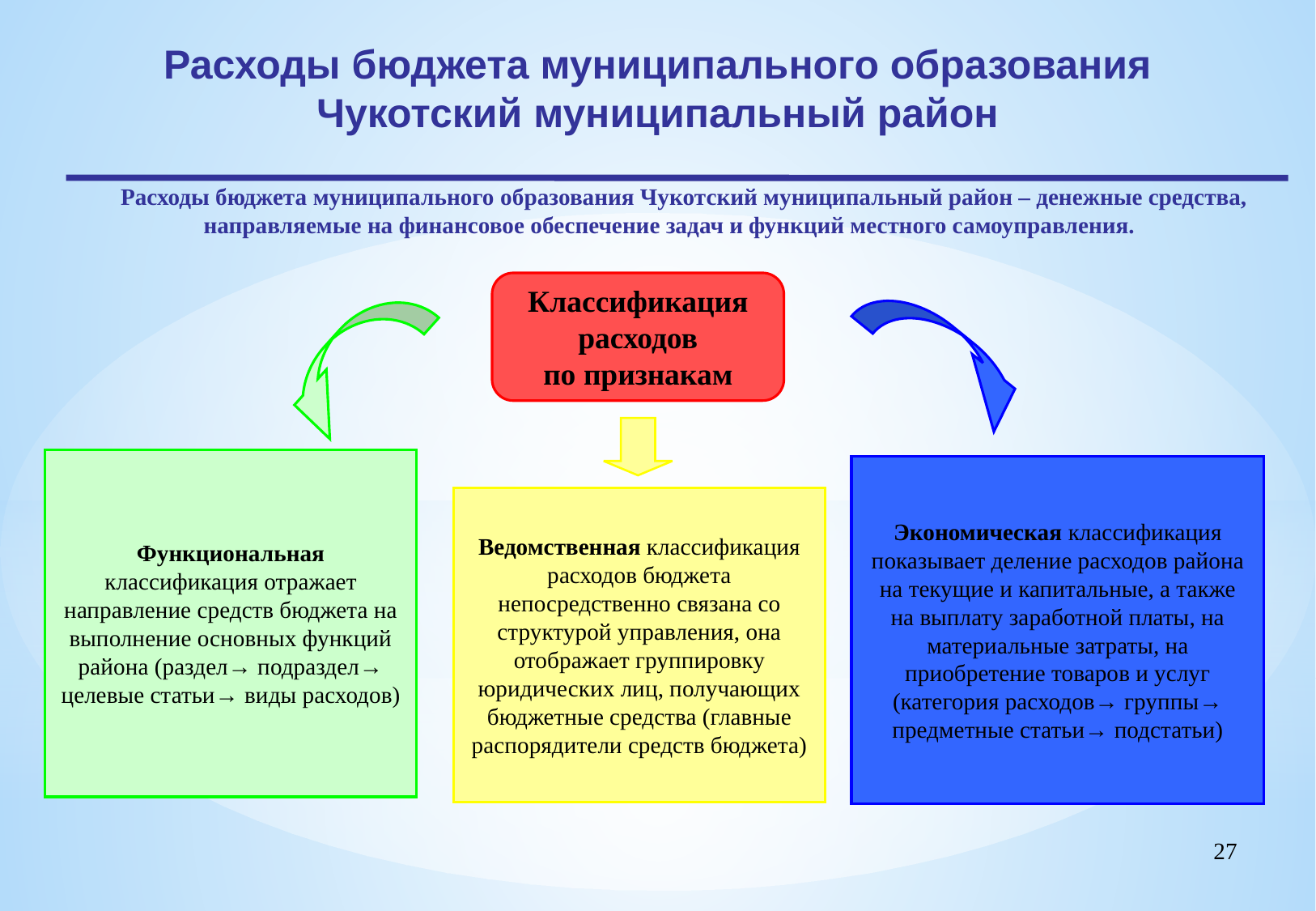

Расходы бюджета муниципального образования Чукотский муниципальный район
Расходы бюджета муниципального образования Чукотский муниципальный район – денежные средства, направляемые на финансовое обеспечение задач и функций местного самоуправления.

Классификация расходов
по признакам

Функциональная классификация отражает направление средств бюджета на выполнение основных функций района (раздел→ подраздел→ целевые статьи→ виды расходов)
Экономическая классификация показывает деление расходов района на текущие и капитальные, а также на выплату заработной платы, на материальные затраты, на приобретение товаров и услуг (категория расходов→ группы→ предметные статьи→ подстатьи)
Ведомственная классификация расходов бюджета непосредственно связана со структурой управления, она отображает группировку юридических лиц, получающих бюджетные средства (главные распорядители средств бюджета)
27